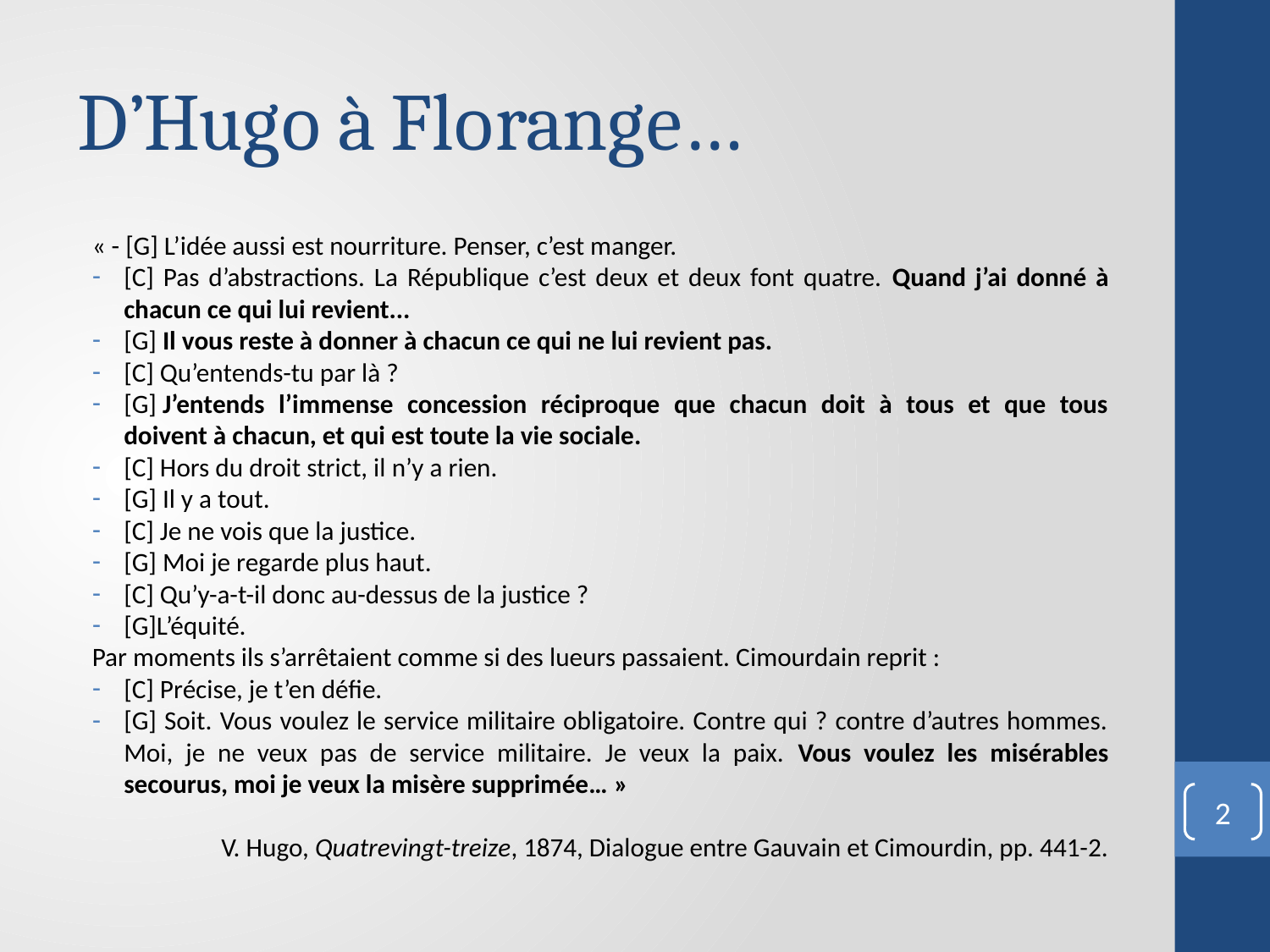

# D’Hugo à Florange…
« - [G] L’idée aussi est nourriture. Penser, c’est manger.
[C] Pas d’abstractions. La République c’est deux et deux font quatre. Quand j’ai donné à chacun ce qui lui revient...
[G] Il vous reste à donner à chacun ce qui ne lui revient pas.
[C] Qu’entends-tu par là ?
[G] J’entends l’immense concession réciproque que chacun doit à tous et que tous doivent à chacun, et qui est toute la vie sociale.
[C] Hors du droit strict, il n’y a rien.
[G] Il y a tout.
[C] Je ne vois que la justice.
[G] Moi je regarde plus haut.
[C] Qu’y-a-t-il donc au-dessus de la justice ?
[G]L’équité.
Par moments ils s’arrêtaient comme si des lueurs passaient. Cimourdain reprit :
[C] Précise, je t’en défie.
[G] Soit. Vous voulez le service militaire obligatoire. Contre qui ? contre d’autres hommes. Moi, je ne veux pas de service militaire. Je veux la paix. Vous voulez les misérables secourus, moi je veux la misère supprimée… »

V. Hugo, Quatrevingt-treize, 1874, Dialogue entre Gauvain et Cimourdin, pp. 441-2.
2